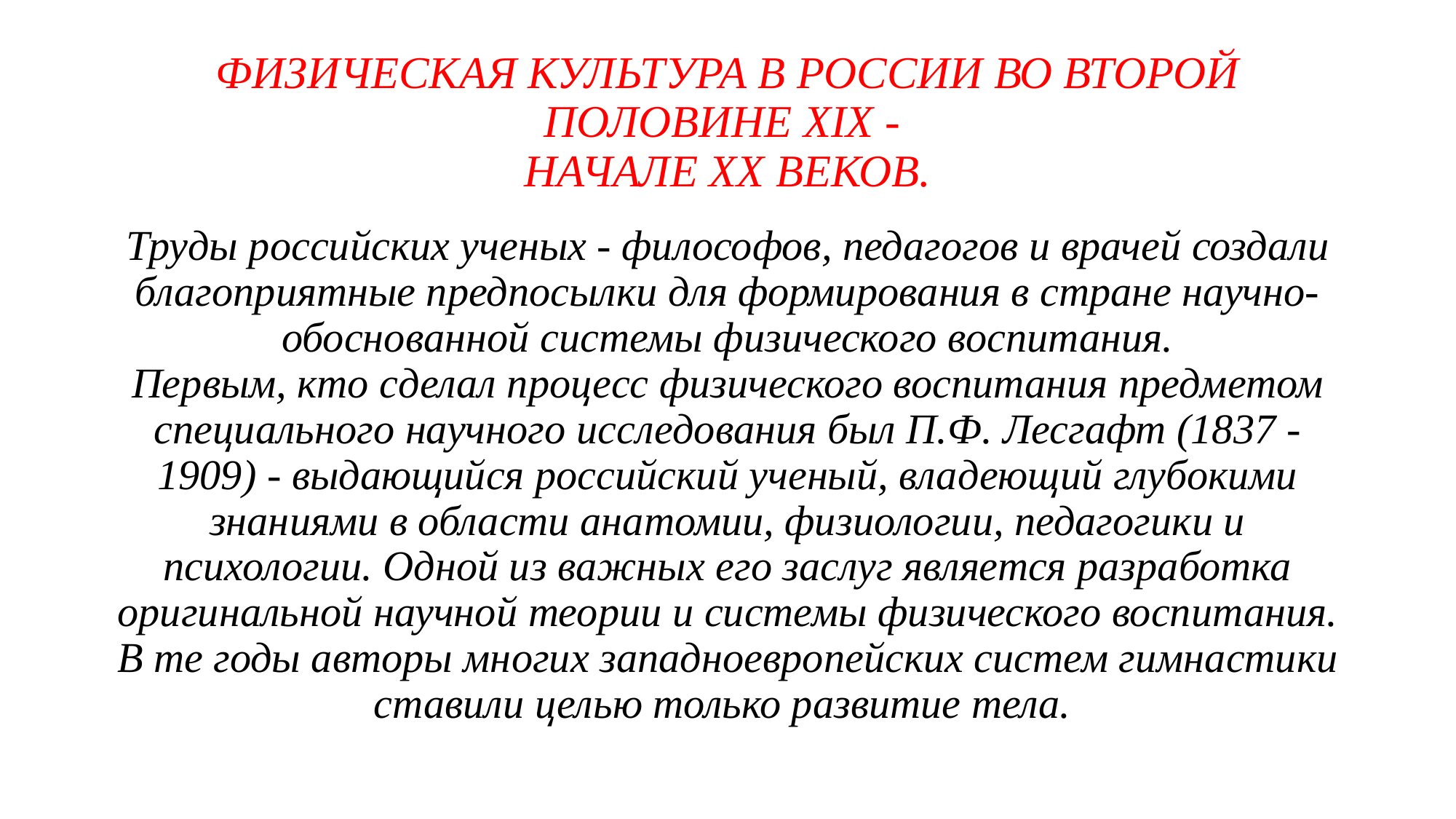

# ФИЗИЧЕСКАЯ КУЛЬТУРА В РОССИИ ВО ВТОРОЙ ПОЛОВИНЕ XIX - НАЧАЛЕ XX ВЕКОВ.
Труды российских ученых - философов, педагогов и врачей создали благоприятные предпосылки для формирования в стране научно-обоснованной системы физического воспитания.
Первым, кто сделал процесс физического воспитания предметом специального научного исследования был П.Ф. Лесгафт (1837 - 1909) - выдающийся российский ученый, владеющий глубокими знаниями в области анатомии, физиологии, педагогики и психологии. Одной из важных его заслуг является разработка оригинальной научной теории и системы физического воспитания. В те годы авторы многих западноевропейских систем гимнастики ставили целью только развитие тела.